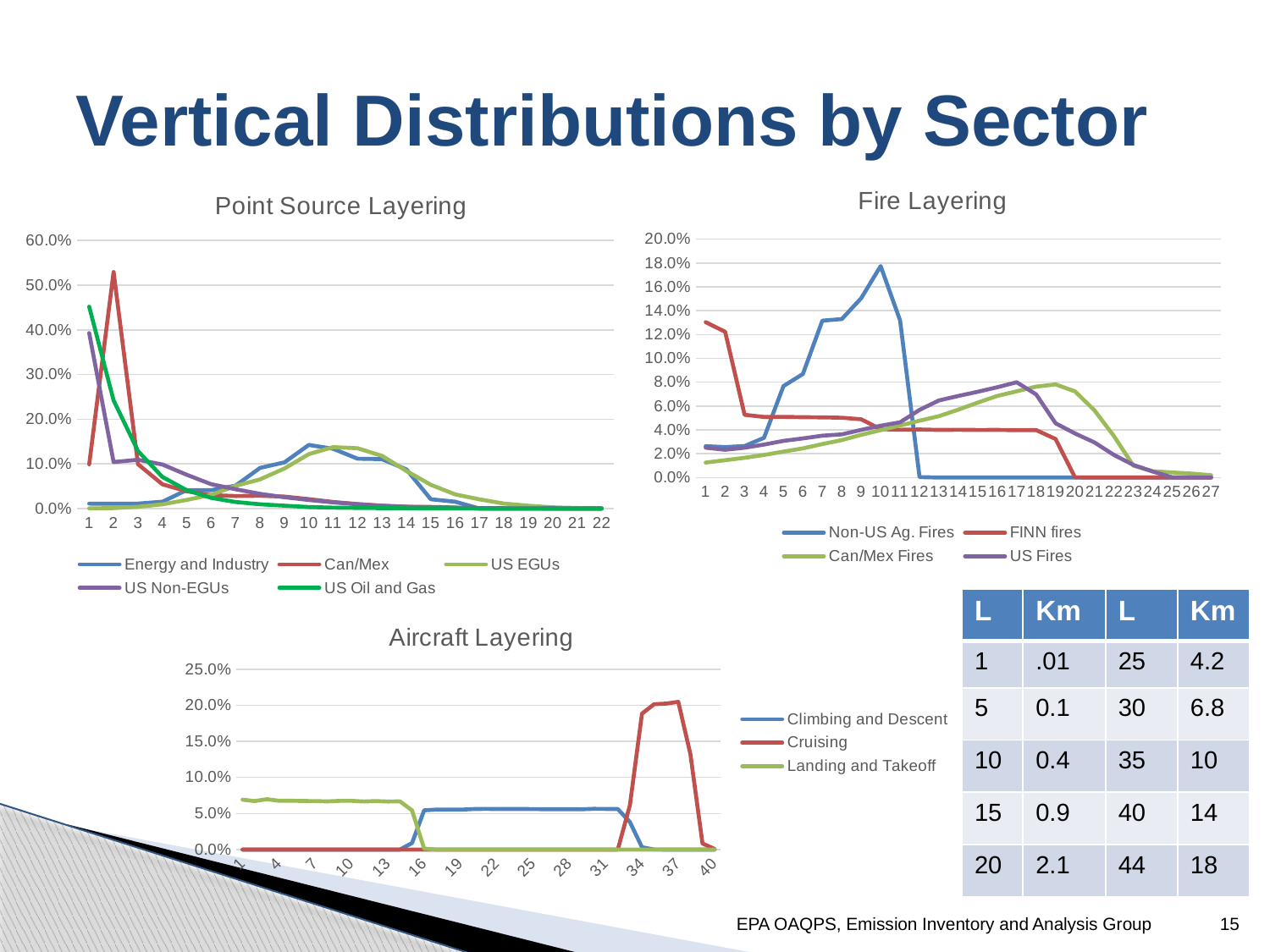

# Vertical Distributions by Sector

### Chart: Point Source Layering

| Category | Energy and Industry | Can/Mex | US EGUs | US Non-EGUs | US Oil and Gas |
|---|---|---|---|---|---|
| 1 | 0.01115604212863374 | 0.0990949486229702 | 0.0005587923825908412 | 0.39287825232016793 | 0.451869110302125 |
| 2 | 0.010842988368207905 | 0.5295442680108131 | 0.001173753769266801 | 0.10410927475244648 | 0.24216628339925847 |
| 3 | 0.011223758161221353 | 0.0993580747790239 | 0.0040727192454287795 | 0.10931790783932406 | 0.12871441798505084 |
| 4 | 0.01537330628060956 | 0.05442385608253398 | 0.009598687289181054 | 0.09868595480787591 | 0.0708550394993523 |
| 5 | 0.041513197014669795 | 0.038693309204572854 | 0.01951729196097608 | 0.07562153988729774 | 0.04106565235191317 |
| 6 | 0.04126615917920897 | 0.03009429565736408 | 0.030709928703897715 | 0.054634287439658945 | 0.023988001146644743 |
| 7 | 0.05132804088252889 | 0.028144622219647242 | 0.050986252603970265 | 0.04336546089256319 | 0.014811037837919006 |
| 8 | 0.09105503160427142 | 0.028813983539883837 | 0.06545363511674514 | 0.033031558014827746 | 0.009643429746158571 |
| 9 | 0.10352574505520311 | 0.026887612957315767 | 0.08975228853905705 | 0.025478100262932672 | 0.006535070554292665 |
| 10 | 0.14250716247825762 | 0.02123978229191442 | 0.12189821454106023 | 0.01934236774204827 | 0.0035702537950742753 |
| 11 | 0.13375003329732219 | 0.01482663260769896 | 0.13755845179316886 | 0.013950355511846023 | 0.002208636738379045 |
| 12 | 0.11164408056972464 | 0.010141642054895539 | 0.13497075591614663 | 0.00966337127164537 | 0.0014652285059629823 |
| 13 | 0.11064428827228723 | 0.006382740094778494 | 0.11809166538674089 | 0.006355307383857422 | 0.001082617737250944 |
| 14 | 0.08774899241354941 | 0.004231287570047838 | 0.08421389605141513 | 0.004036100801116021 | 0.0008161244402236083 |
| 15 | 0.02098943690143563 | 0.003750200127251819 | 0.05328593199586568 | 0.002773075764730632 | 0.0005480406004330327 |
| 16 | 0.015329430552230003 | 0.0024332581585957626 | 0.03177871185587717 | 0.0017889008034905629 | 0.00034588261537262525 |
| 17 | 0.00010229303072718962 | 0.0009936835622125343 | 0.020624195333878544 | 0.00127793776164179 | 0.0001823701980644348 |
| 18 | 0.0 | 0.00038504568077695216 | 0.01128278444498225 | 0.000887496855377019 | 6.877736667859169e-05 |
| 19 | 0.0 | 0.0002359378917760758 | 0.006383647774029845 | 0.000691837016003541 | 3.143696730667244e-05 |
| 20 | 0.0 | 0.00016686480496313474 | 0.002901543338244042 | 0.0010022136671449535 | 1.6229159303239013e-05 |
| 21 | 0.0 | 0.0001248032220586589 | 0.0013585393566387983 | 0.0003702259516313237 | 8.17987575431383e-06 |
| 22 | 0.0 | 3.006423805857639e-05 | 0.0006373167139445251 | 0.0004623722037226299 | 3.970260195280775e-06 |

### Chart: Fire Layering

| Category | Non-US Ag. Fires | FINN fires | Can/Mex Fires | US Fires |
|---|---|---|---|---|
| 1 | 0.026290493341257642 | 0.1303627669740461 | 0.012559711918014393 | 0.025017231906996566 |
| 2 | 0.025549927521819678 | 0.12231555259662033 | 0.014541847096282838 | 0.02327179681957603 |
| 3 | 0.02643072442334145 | 0.05263544015910094 | 0.016525362762038816 | 0.025020511956485986 |
| 4 | 0.03331108061580302 | 0.05085308561251863 | 0.018943835874160073 | 0.027649927582616193 |
| 5 | 0.07671842521919914 | 0.05087499756955367 | 0.021729500671043952 | 0.03077074131972291 |
| 6 | 0.08691657534988785 | 0.05061127053666347 | 0.02446370158950058 | 0.03279175374899362 |
| 7 | 0.13169751335681226 | 0.05046799684382172 | 0.02806796823981753 | 0.035103718395433234 |
| 8 | 0.13296839080029108 | 0.05017589037368852 | 0.03143116655384508 | 0.0362135229599647 |
| 9 | 0.15050986115040466 | 0.048876950123247005 | 0.035845181137183615 | 0.039989175669363206 |
| 10 | 0.17745788210679708 | 0.04055147375187459 | 0.039716343988085545 | 0.04346660944798184 |
| 11 | 0.13179166015897362 | 0.04004360567229128 | 0.04362655448279202 | 0.04636066629117638 |
| 12 | 0.0003574655662108306 | 0.0403139143779717 | 0.04765216896093077 | 0.05672992540246283 |
| 13 | 0.0 | 0.03994478774143093 | 0.051525999692156974 | 0.06469070458296206 |
| 14 | 0.0 | 0.04005474881231154 | 0.05694140804767155 | 0.0684465056724109 |
| 15 | 0.0 | 0.03991601290539935 | 0.06287095657388288 | 0.07195045972481973 |
| 16 | 0.0 | 0.039937996075428486 | 0.06845107137176856 | 0.07576219703544099 |
| 17 | 0.0 | 0.03978149458051975 | 0.07235060940802958 | 0.0799240813195258 |
| 18 | 0.0 | 0.0398164514607451 | 0.0762802673114726 | 0.06975904133511705 |
| 19 | 0.0 | 0.03232311117939593 | 0.07811800033256085 | 0.04550267244034534 |
| 20 | 0.0 | 0.0001424617246385798 | 0.07228230573497306 | 0.03697045759824948 |
| 21 | 0.0 | 0.0 | 0.056366246098576295 | 0.029444288006492004 |
| 22 | 0.0 | 0.0 | 0.03481548054397852 | 0.018964855983305745 |
| 23 | 0.0 | 0.0 | 0.009923916246032819 | 0.01057338786400645 |
| 24 | 0.0 | 0.0 | 0.005242354753024232 | 0.005026833477431493 |
| 25 | 0.0 | 0.0 | 0.004258137421997452 | 0.00016309597248800482 |
| 26 | 0.0 | 0.0 | 0.0032950564256972363 | 0.00011177349915104053 |
| 27 | 0.0 | 0.0 | 0.0019621640350360368 | 0.00012882606992153508 |
| L | Km | L | Km |
| --- | --- | --- | --- |
| 1 | .01 | 25 | 4.2 |
| 5 | 0.1 | 30 | 6.8 |
| 10 | 0.4 | 35 | 10 |
| 15 | 0.9 | 40 | 14 |
| 20 | 2.1 | 44 | 18 |

### Chart: Aircraft Layering

| Category | Climbing and Descent | Cruising | Landing and Takeoff |
|---|---|---|---|
| 1 | 0.0 | 0.0 | 0.06913172429610334 |
| 2 | 0.0 | 0.0 | 0.06714862385456104 |
| 3 | 0.0 | 0.0 | 0.06980351040646154 |
| 4 | 0.0 | 0.0 | 0.06758192254123514 |
| 5 | 0.0 | 0.0 | 0.06761706037494772 |
| 6 | 0.0 | 0.0 | 0.06732071475770425 |
| 7 | 0.0 | 0.0 | 0.06713043983709999 |
| 8 | 0.0 | 0.0 | 0.06677042171006865 |
| 9 | 0.0 | 0.0 | 0.06746580995770117 |
| 10 | 0.0 | 0.0 | 0.06748856568723145 |
| 11 | 0.0 | 0.0 | 0.06663373627905077 |
| 12 | 0.0 | 0.0 | 0.06715238582693688 |
| 13 | 0.0 | 0.0 | 0.06652267779195141 |
| 14 | 0.0 | 0.0 | 0.06673143183877053 |
| 15 | 0.009006739434999073 | 0.0 | 0.05430147962497634 |
| 16 | 0.054335163223714726 | 0.0 | 0.0011995540406833343 |
| 17 | 0.05528720102080716 | 0.0 | 0.0 |
| 18 | 0.05538830908247069 | 0.0 | 0.0 |
| 19 | 0.05525569678426822 | 0.0 | 0.0 |
| 20 | 0.05605388191399546 | 0.0 | 0.0 |
| 21 | 0.056338293868559465 | 0.0 | 0.0 |
| 22 | 0.056225639143417064 | 0.0 | 0.0 |
| 23 | 0.056161717680954897 | 0.0 | 0.0 |
| 24 | 0.05612882362549301 | 0.0 | 0.0 |
| 25 | 0.05607887791701071 | 0.0 | 0.0 |
| 26 | 0.05596811053095644 | 0.0 | 0.0 |
| 27 | 0.055919547742493664 | 0.0 | 0.0 |
| 28 | 0.05589217685031507 | 0.0 | 0.0 |
| 29 | 0.0558182272264275 | 0.0 | 0.0 |
| 30 | 0.056422189114497916 | 0.0 | 0.0 |
| 31 | 0.056295080891566124 | 0.0 | 0.0 |
| 32 | 0.05616743708814981 | 0.0 | 0.0 |
| 33 | 0.03811983381930654 | 0.06138340129455458 | 0.0 |
| 34 | 0.0031284474557056246 | 0.18851896476953978 | 0.0 |
| 35 | 8.611869175132598e-06 | 0.20146199451961114 | 0.0 |
| 36 | 0.0 | 0.20239573303792172 | 0.0 |
| 37 | 0.0 | 0.20479462234787477 | 0.0 |
| 38 | 0.0 | 0.13218091214421152 | 0.0 |
| 39 | 0.0 | 0.0083127103819063 | 0.0 |
| 40 | 0.0 | 0.0007784408972573293 | 0.0 |
EPA OAQPS, Emission Inventory and Analysis Group
15